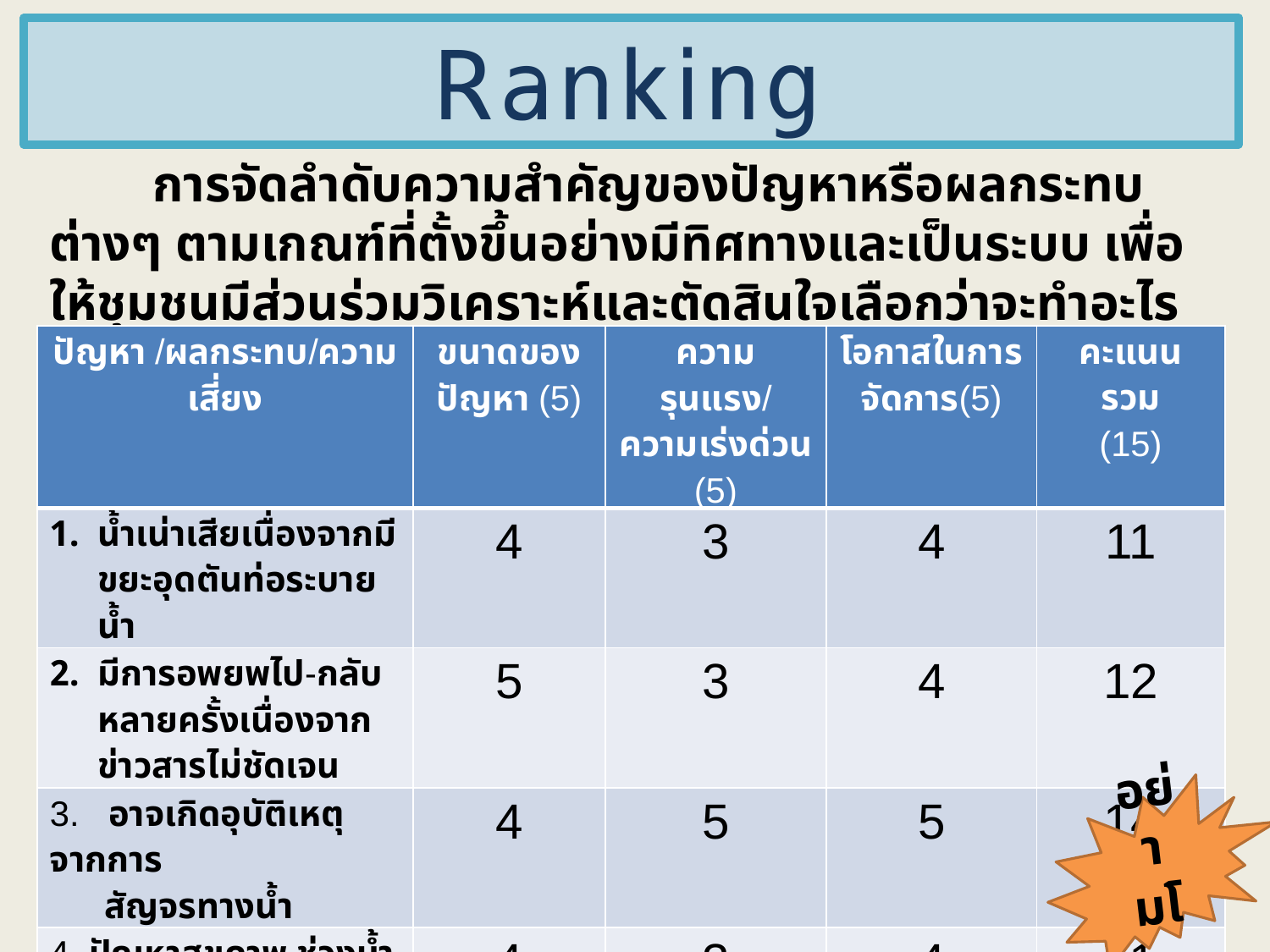

Ranking
        การจัดลำดับความสำคัญของปัญหาหรือผลกระทบต่างๆ ตามเกณฑ์ที่ตั้งขึ้นอย่างมีทิศทางและเป็นระบบ เพื่อให้ชุมชนมีส่วนร่วมวิเคราะห์และตัดสินใจเลือกว่าจะทำอะไร
| ปัญหา /ผลกระทบ/ความเสี่ยง | ขนาดของปัญหา (5) | ความรุนแรง/ความเร่งด่วน (5) | โอกาสในการจัดการ(5) | คะแนนรวม (15) |
| --- | --- | --- | --- | --- |
| น้ำเน่าเสียเนื่องจากมีขยะอุดตันท่อระบายน้ำ | 4 | 3 | 4 | 11 |
| มีการอพยพไป-กลับหลายครั้งเนื่องจากข่าวสารไม่ชัดเจน | 5 | 3 | 4 | 12 |
| 3. อาจเกิดอุบัติเหตุจากการ สัญจรทางน้ำ | 4 | 5 | 5 | 14 |
| 4. ปัญหาสุขภาพ ช่วงน้ำท่วม | 4 | 3 | 4 | 11 |

อย่ามโน
 อาจพิจารณาตาม ขนาดของปัญหา ความรุนแรงความเร่งด่วน
และโอกาสในการจัดการ  ขึ้นกับสถานการณ์ของชุมชน